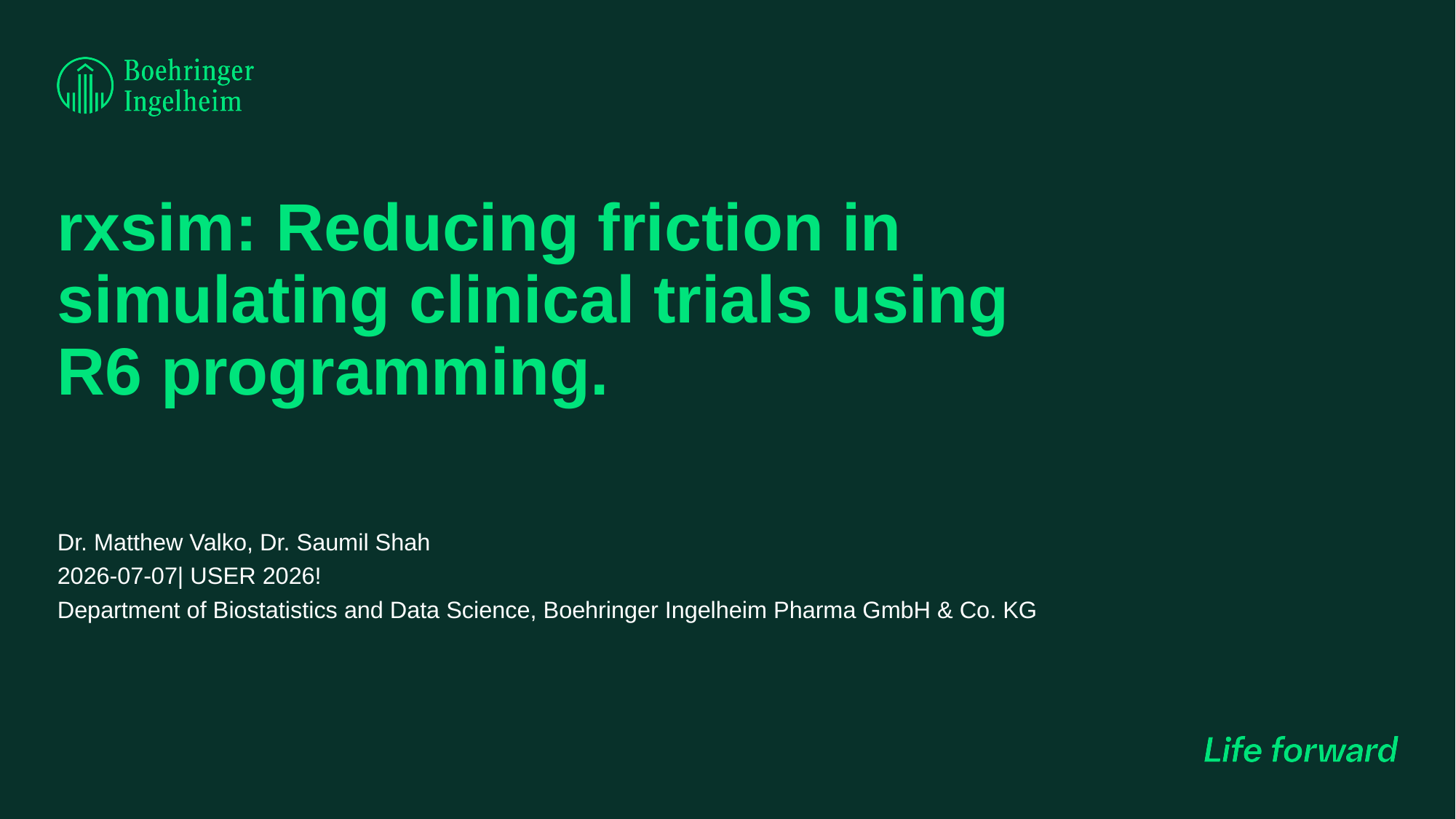

# rxsim: Reducing friction in simulating clinical trials using R6 programming.
Dr. Matthew Valko, Dr. Saumil Shah
2026-07-07| USER 2026!
Department of Biostatistics and Data Science, Boehringer Ingelheim Pharma GmbH & Co. KG